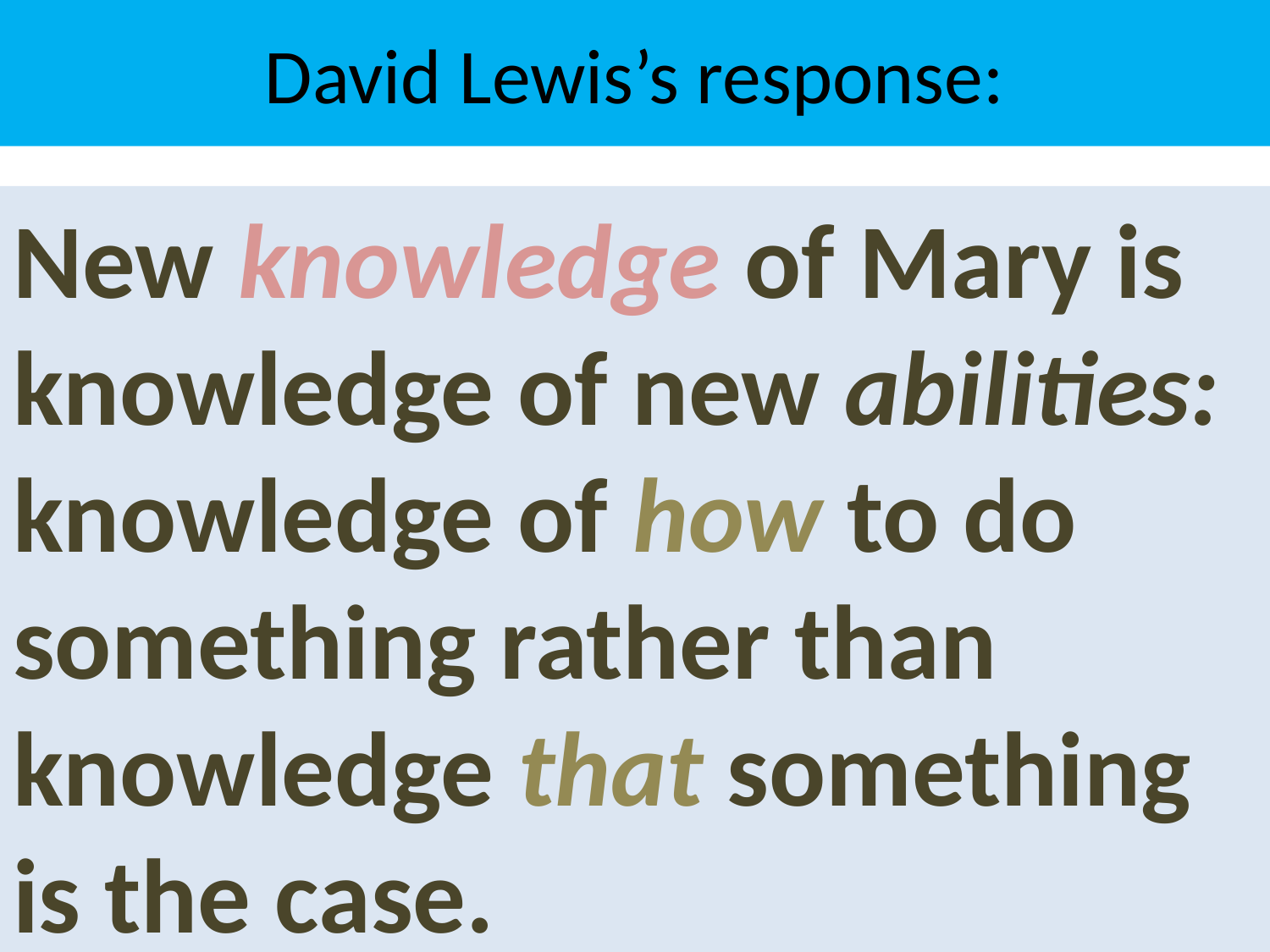

# David Lewis’s response:
New knowledge of Mary is knowledge of new abilities: knowledge of how to do something rather than knowledge that something is the case.